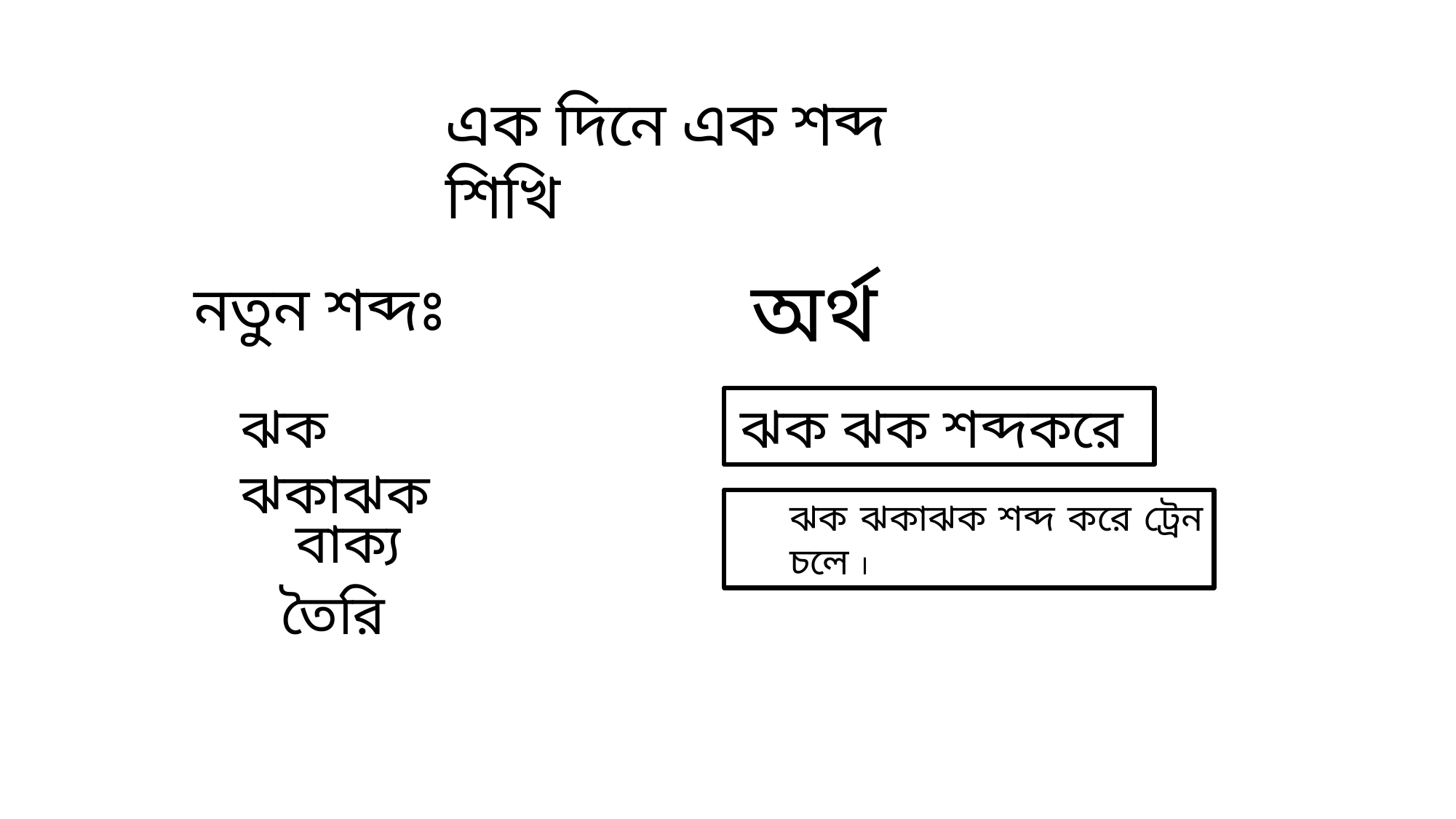

এক দিনে এক শব্দ   শিখি
অর্থ
নতুন শব্দঃ
ঝক ঝকাঝক
ঝক ঝক শব্দকরে
ঝক ঝকাঝক শব্দ করে ট্রেন চলে ।
বাক্য তৈরি